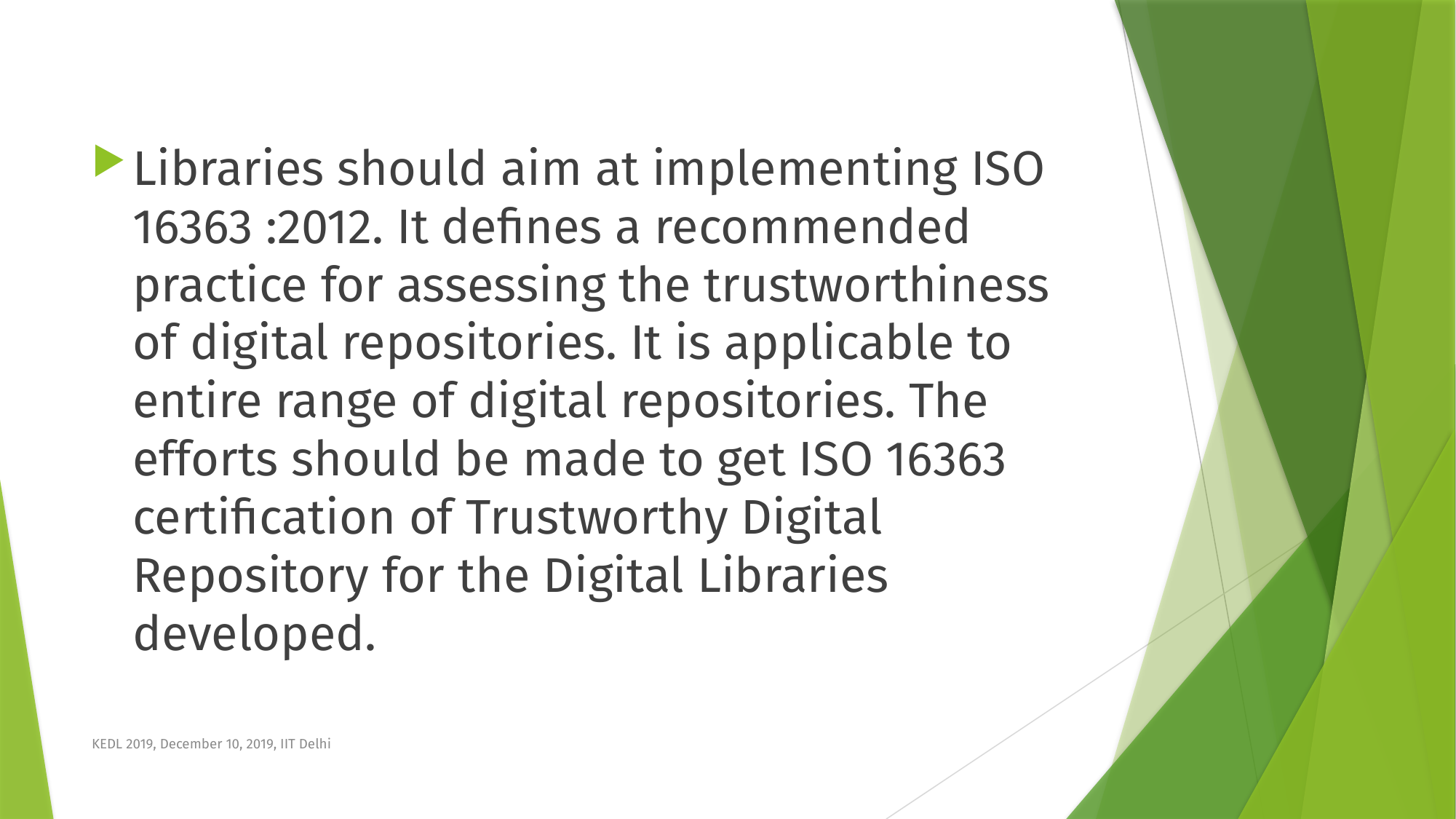

#
Libraries should aim at implementing ISO 16363 :2012. It defines a recommended practice for assessing the trustworthiness of digital repositories. It is applicable to entire range of digital repositories. The  efforts should be made to get ISO 16363 certification of Trustworthy Digital Repository for the Digital Libraries developed.
KEDL 2019, December 10, 2019, IIT Delhi